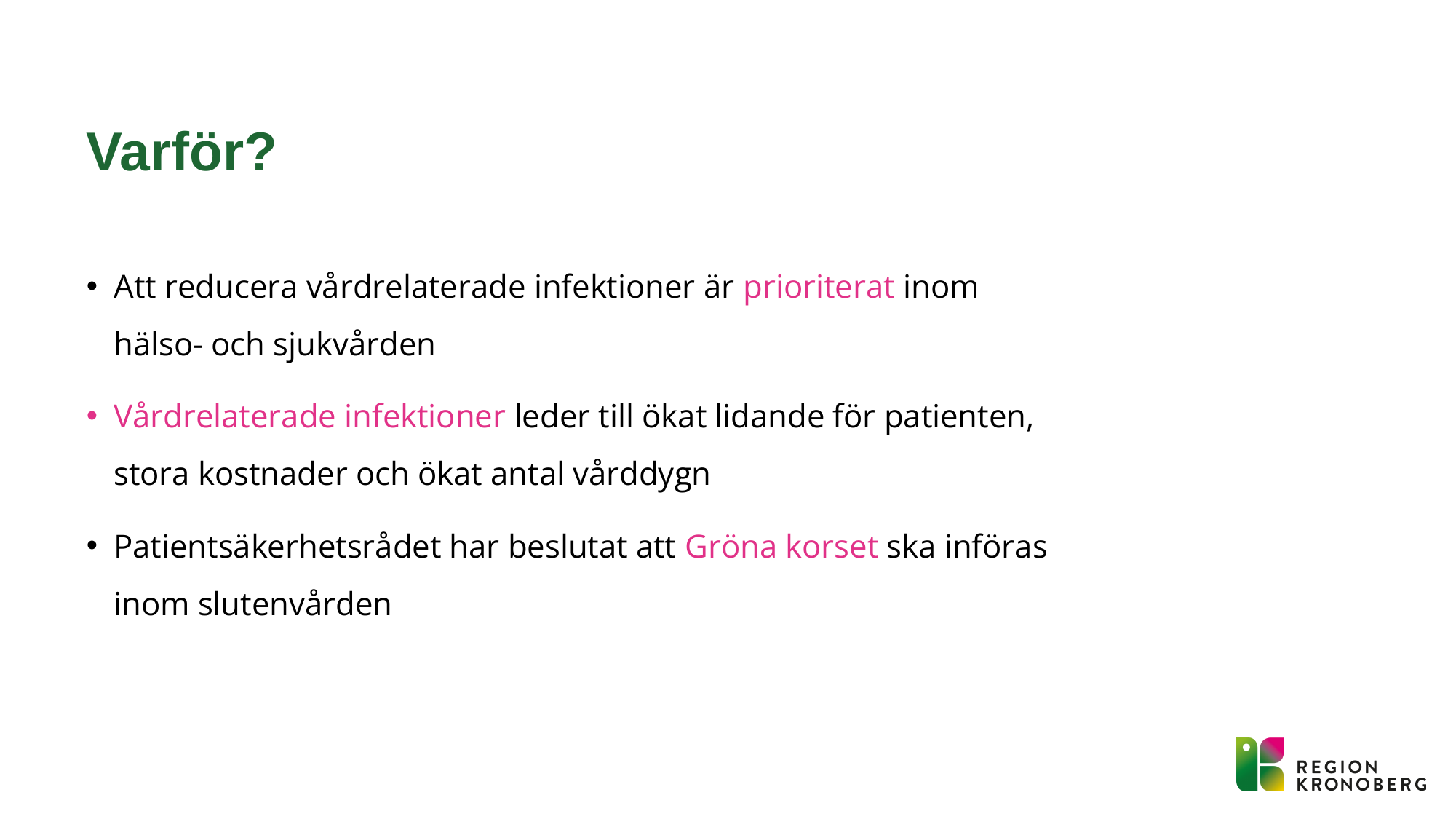

# Varför?
Att reducera vårdrelaterade infektioner är prioriterat inom hälso- och sjukvården
Vårdrelaterade infektioner leder till ökat lidande för patienten, stora kostnader och ökat antal vårddygn
Patientsäkerhetsrådet har beslutat att Gröna korset ska införas inom slutenvården